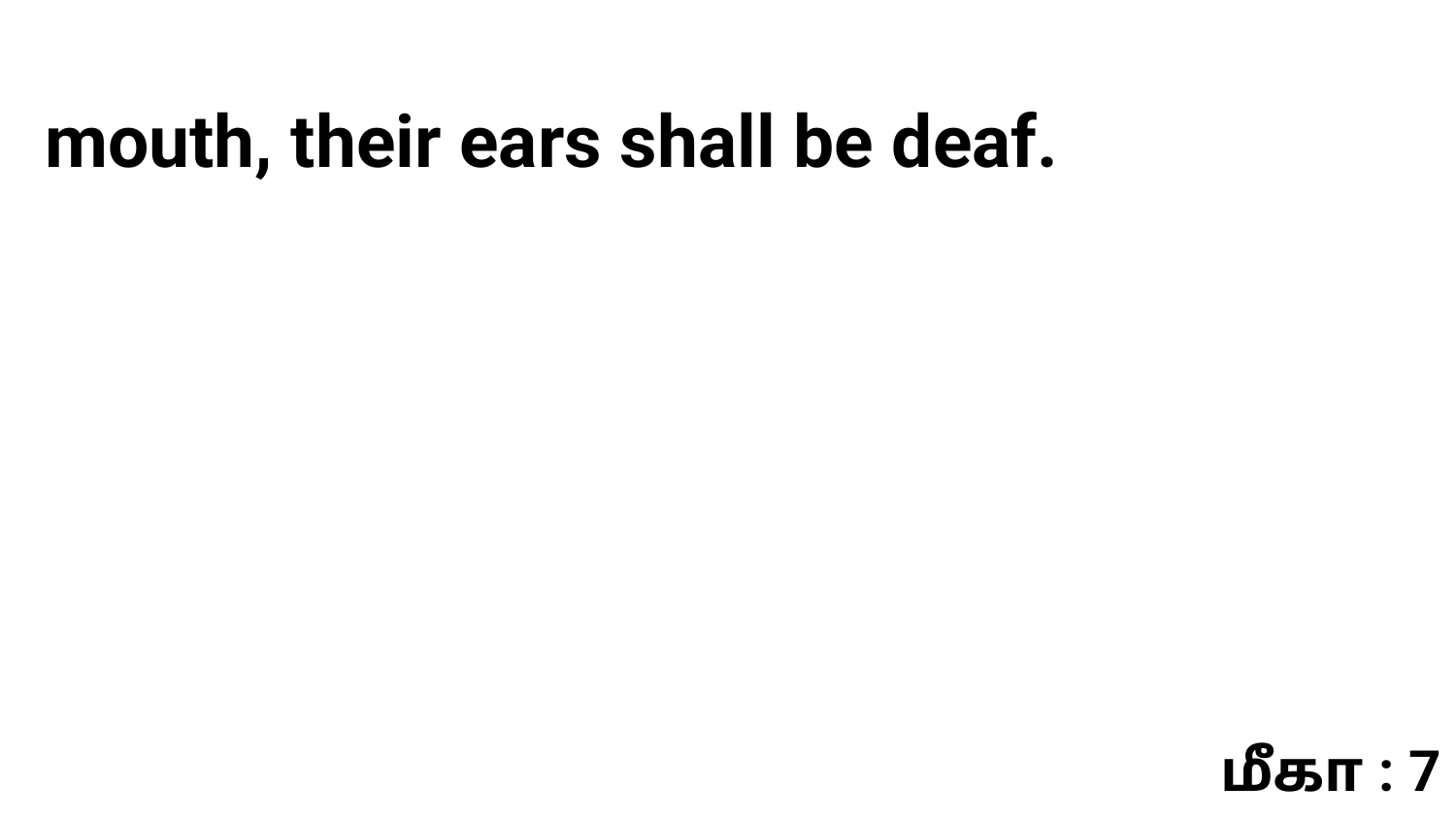

mouth, their ears shall be deaf.
மீகா : 7